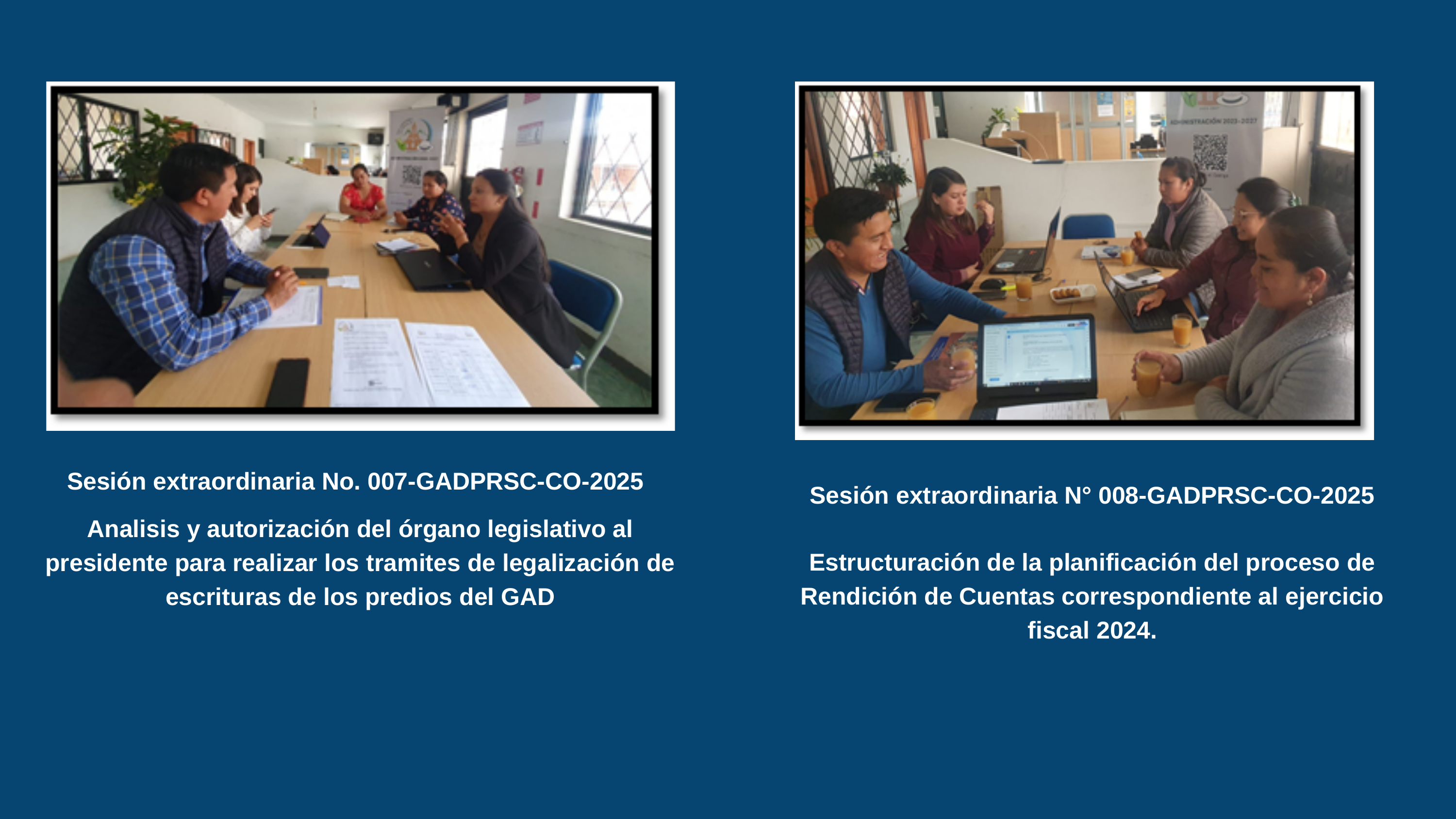

Sesión extraordinaria No. 007-GADPRSC-CO-2025
Sesión extraordinaria N° 008-GADPRSC-CO-2025
Analisis y autorización del órgano legislativo al presidente para realizar los tramites de legalización de escrituras de los predios del GAD
Estructuración de la planificación del proceso de Rendición de Cuentas correspondiente al ejercicio fiscal 2024.